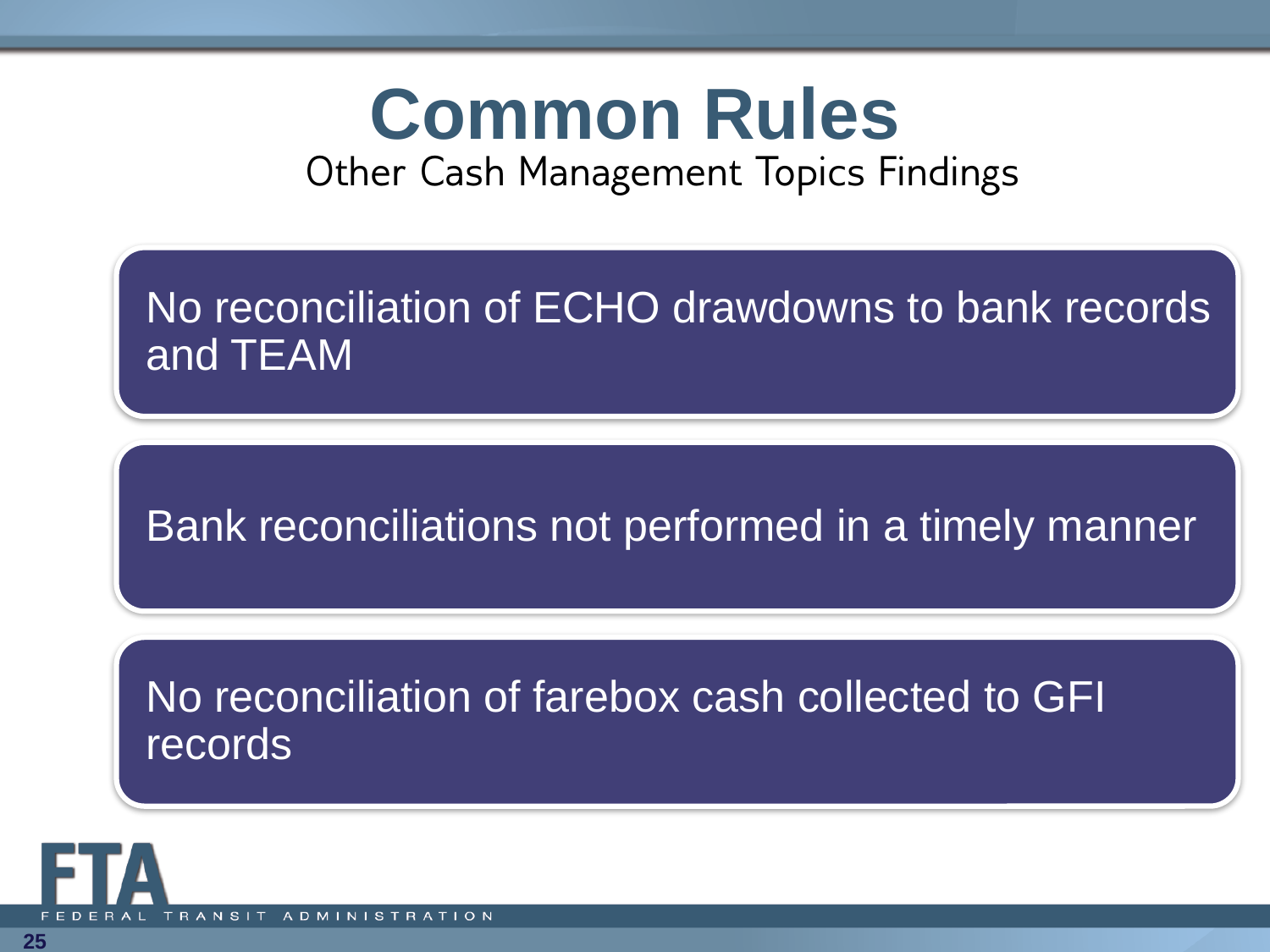

# Common Rules
Other Cash Management Topics Findings
No reconciliation of ECHO drawdowns to bank records and TEAM
Bank reconciliations not performed in a timely manner
No reconciliation of farebox cash collected to GFI records
25